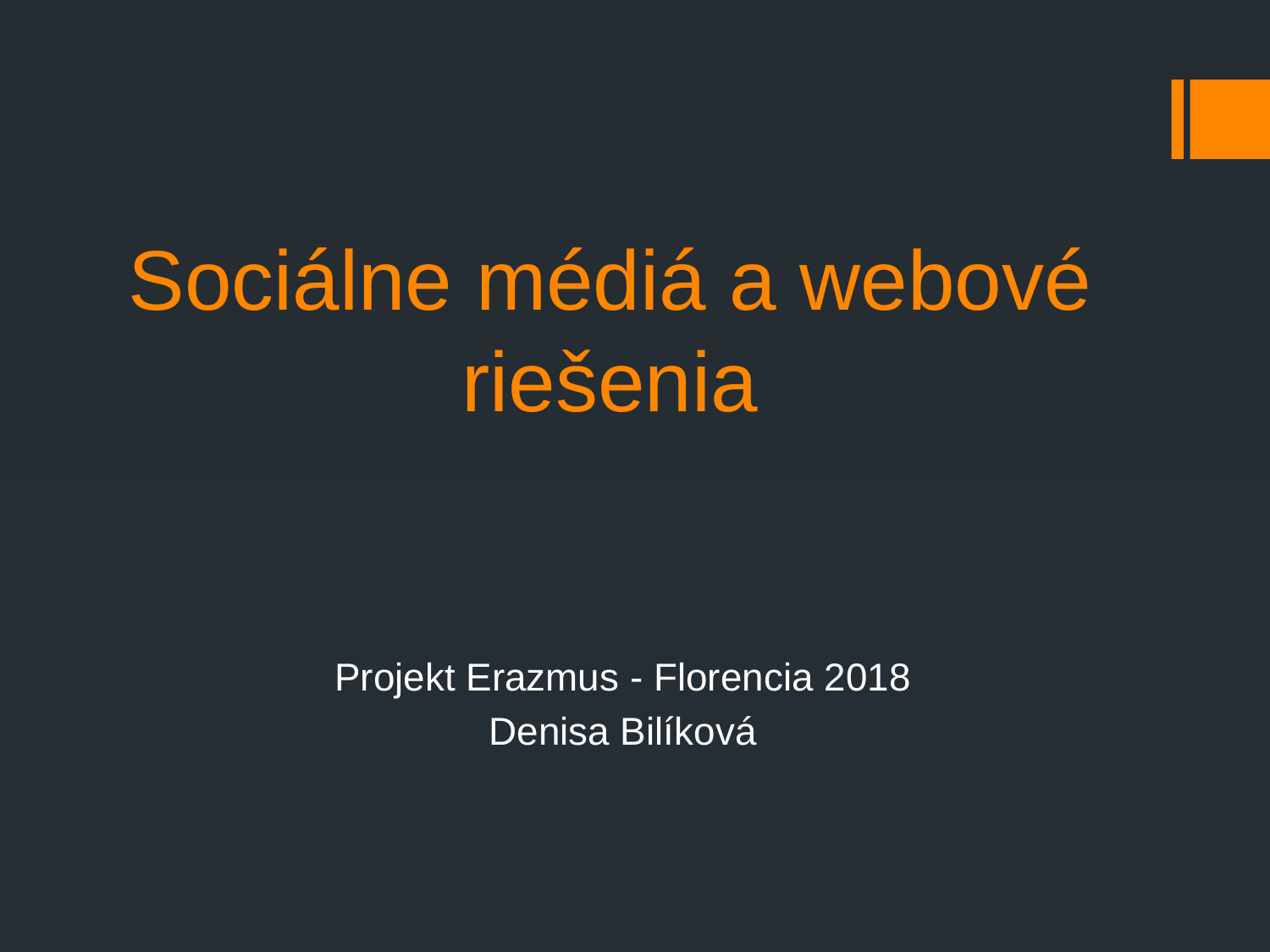

# Sociálne médiá a webové riešenia
Projekt Erazmus - Florencia 2018
Denisa Bilíková